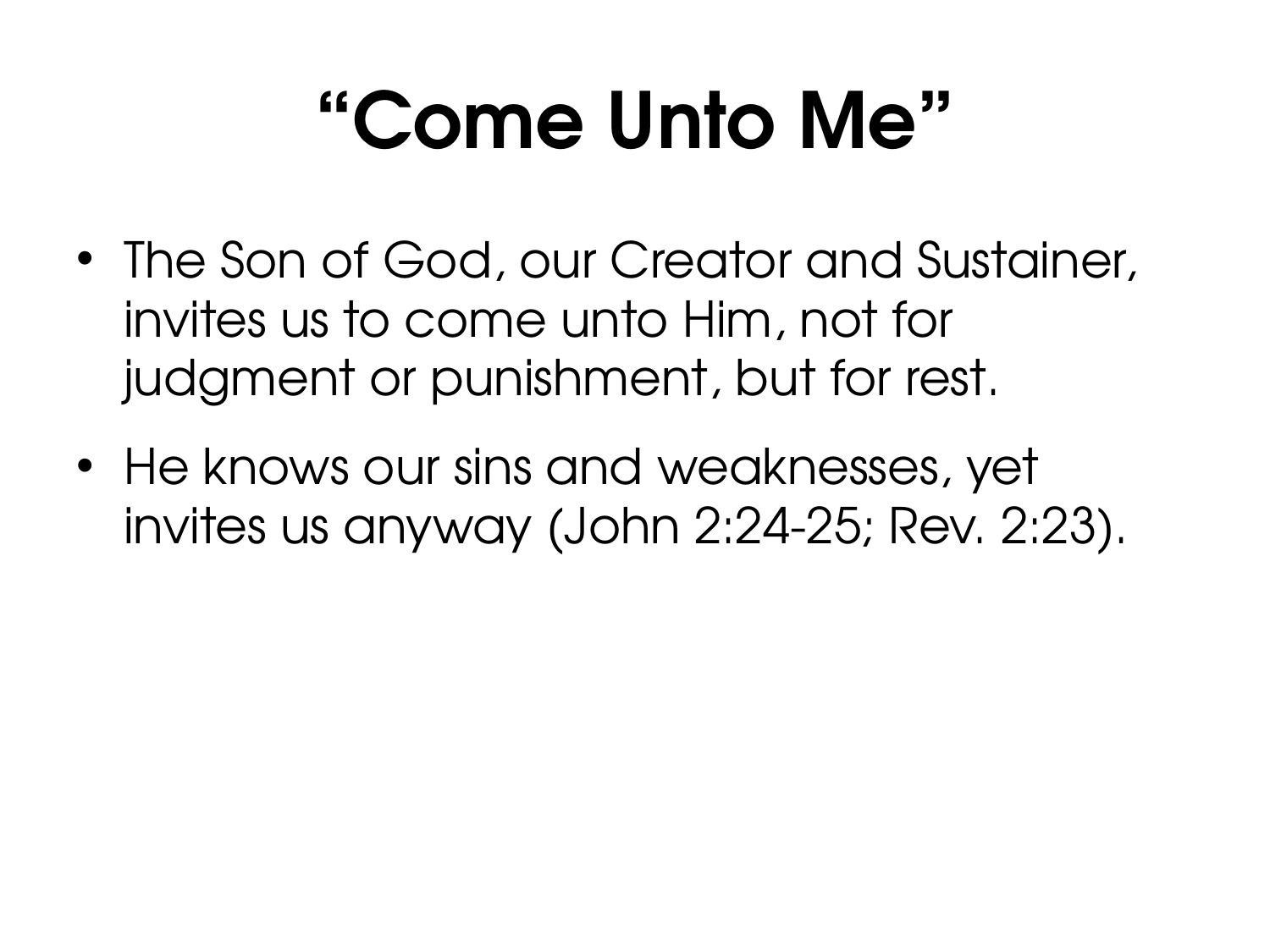

# “Come Unto Me”
The Son of God, our Creator and Sustainer, invites us to come unto Him, not for judgment or punishment, but for rest.

He knows our sins and weaknesses, yet invites us anyway (John 2:24-25; Rev. 2:23).